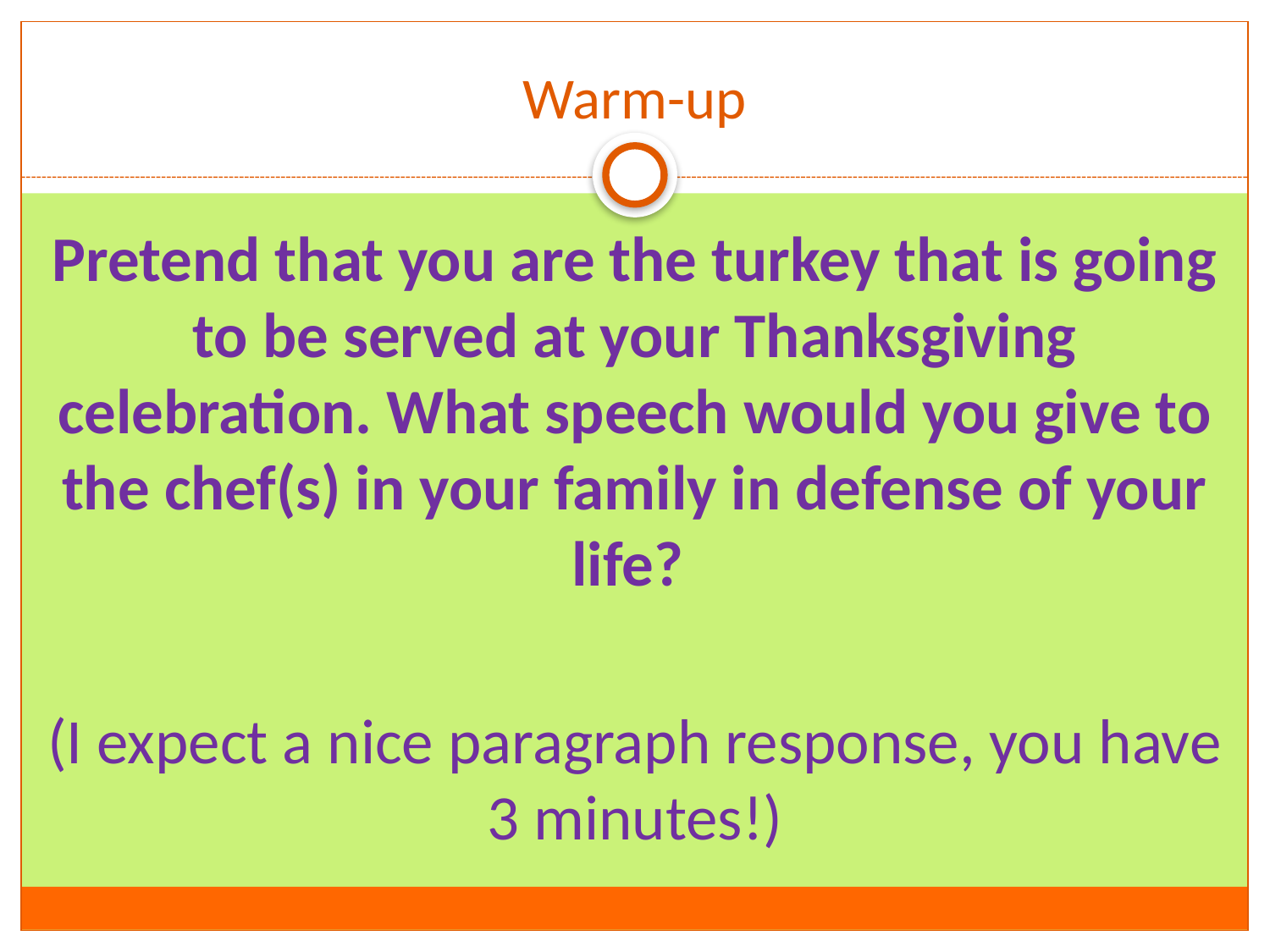

# Warm-up
Pretend that you are the turkey that is going to be served at your Thanksgiving celebration. What speech would you give to the chef(s) in your family in defense of your life?

(I expect a nice paragraph response, you have 3 minutes!)